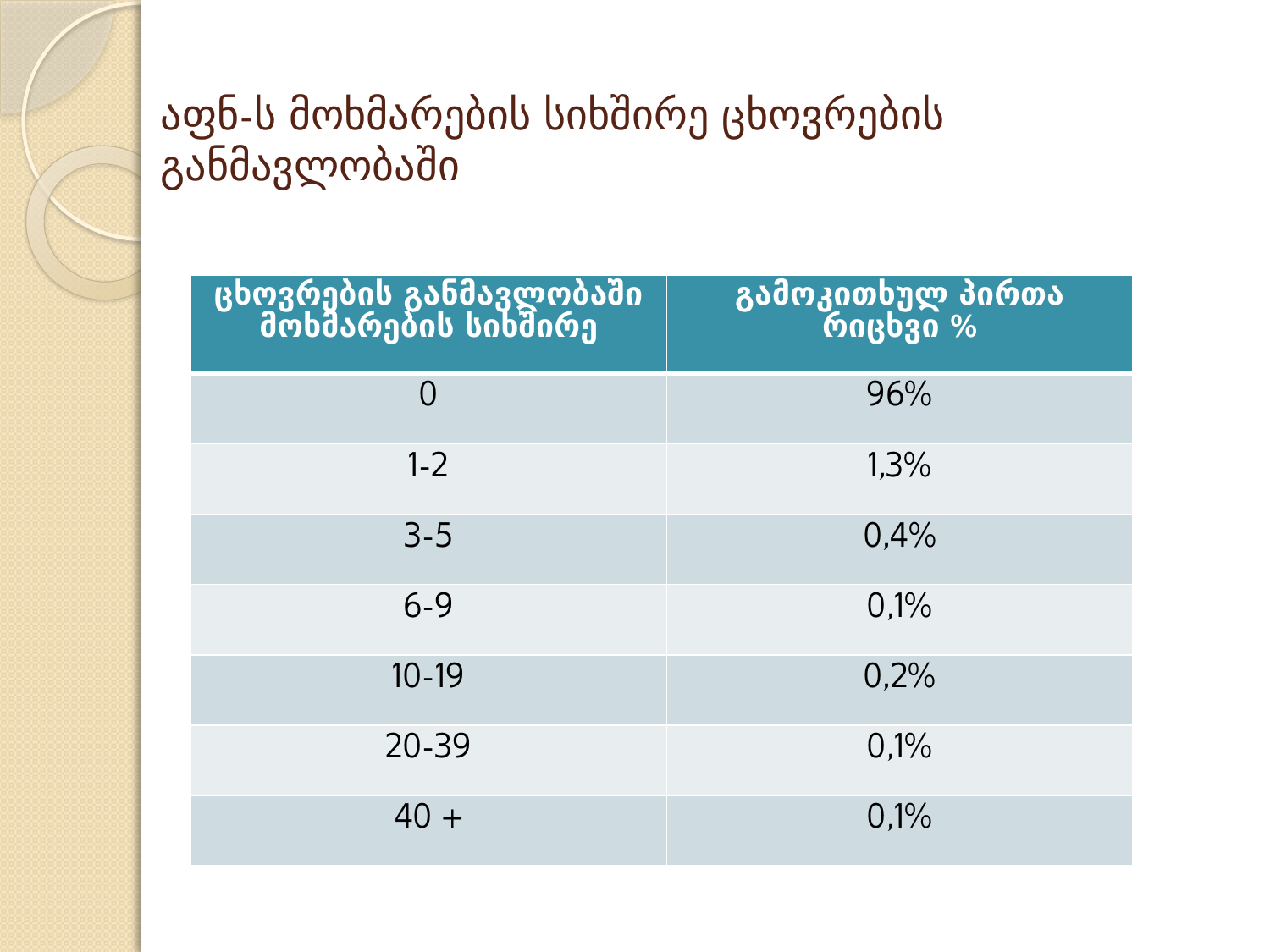

# აფნ-ს მოხმარების სიხშირე ცხოვრების განმავლობაში
| ცხოვრების განმავლობაში მოხმარების სიხშირე | გამოკითხულ პირთა რიცხვი % |
| --- | --- |
| 0 | 96% |
| 1-2 | 1,3% |
| 3-5 | 0,4% |
| 6-9 | 0,1% |
| 10-19 | 0,2% |
| 20-39 | 0,1% |
| 40 + | 0,1% |